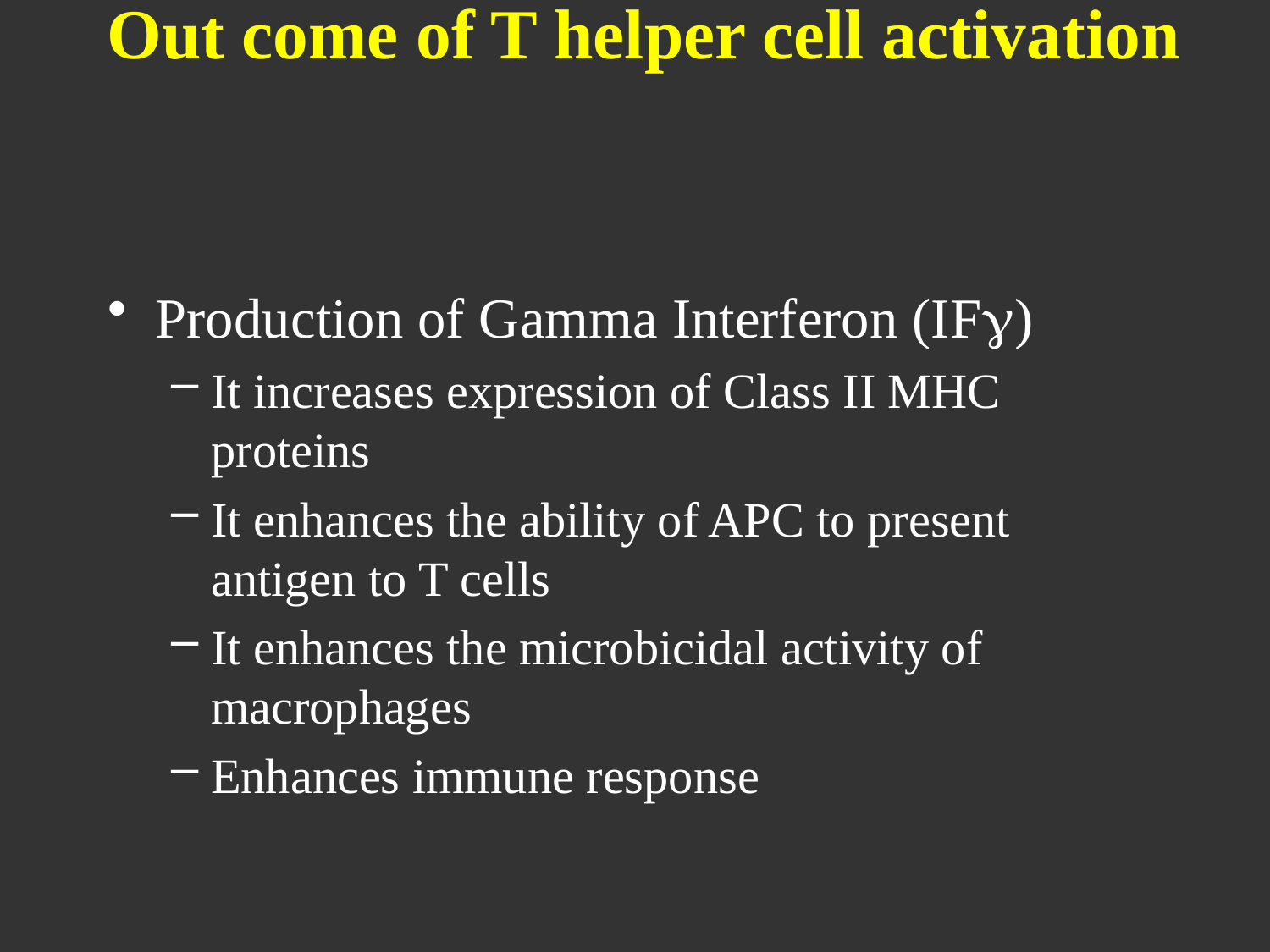

# Out come of T helper cell activation
Production of Gamma Interferon (IFγ)
It increases expression of Class II MHC proteins
It enhances the ability of APC to present antigen to T cells
It enhances the microbicidal activity of macrophages
Enhances immune response